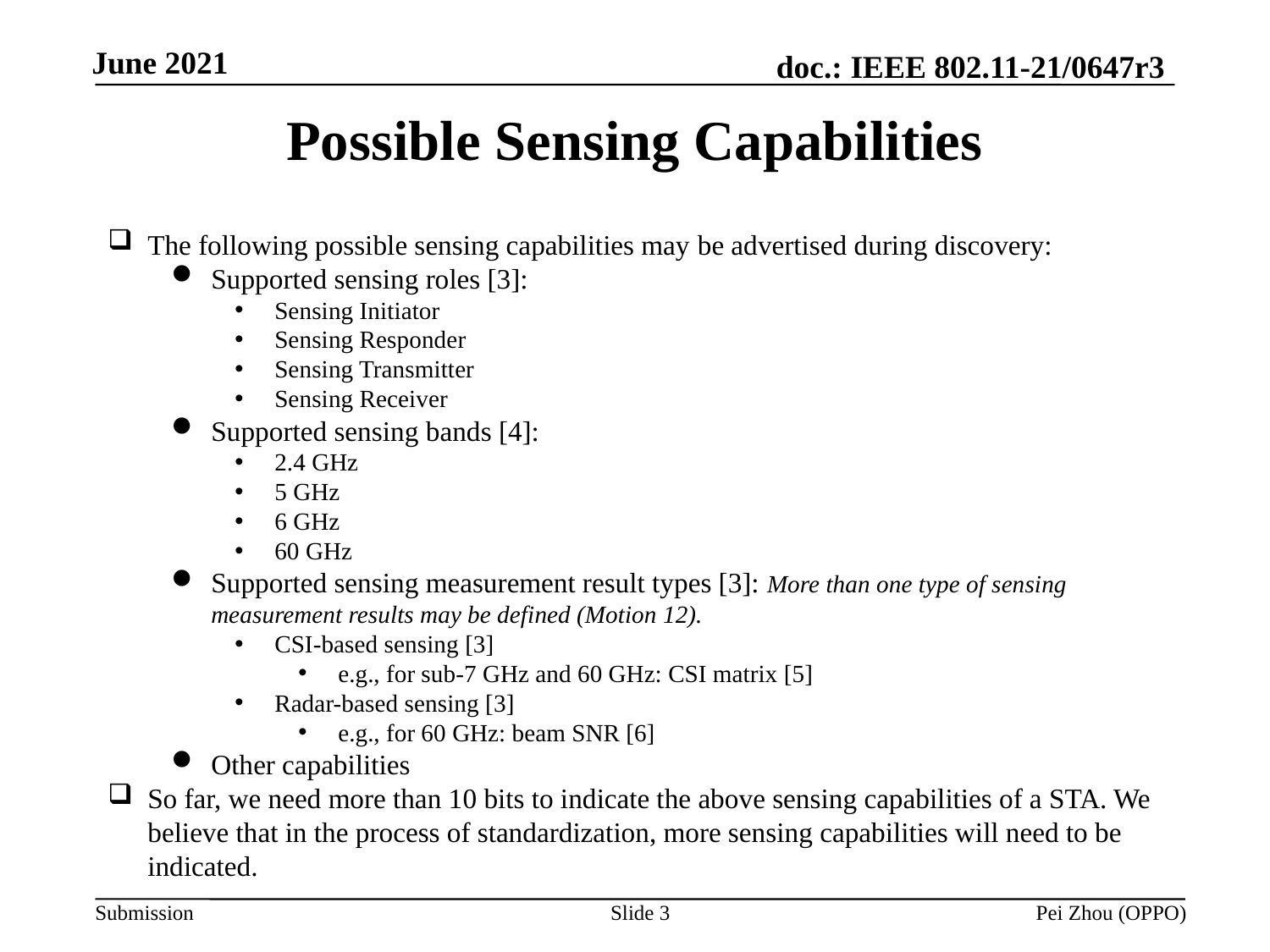

# Possible Sensing Capabilities
The following possible sensing capabilities may be advertised during discovery:
Supported sensing roles [3]:
Sensing Initiator
Sensing Responder
Sensing Transmitter
Sensing Receiver
Supported sensing bands [4]:
2.4 GHz
5 GHz
6 GHz
60 GHz
Supported sensing measurement result types [3]: More than one type of sensing measurement results may be defined (Motion 12).
CSI-based sensing [3]
e.g., for sub-7 GHz and 60 GHz: CSI matrix [5]
Radar-based sensing [3]
e.g., for 60 GHz: beam SNR [6]
Other capabilities
So far, we need more than 10 bits to indicate the above sensing capabilities of a STA. We believe that in the process of standardization, more sensing capabilities will need to be indicated.
Slide 3
Pei Zhou (OPPO)